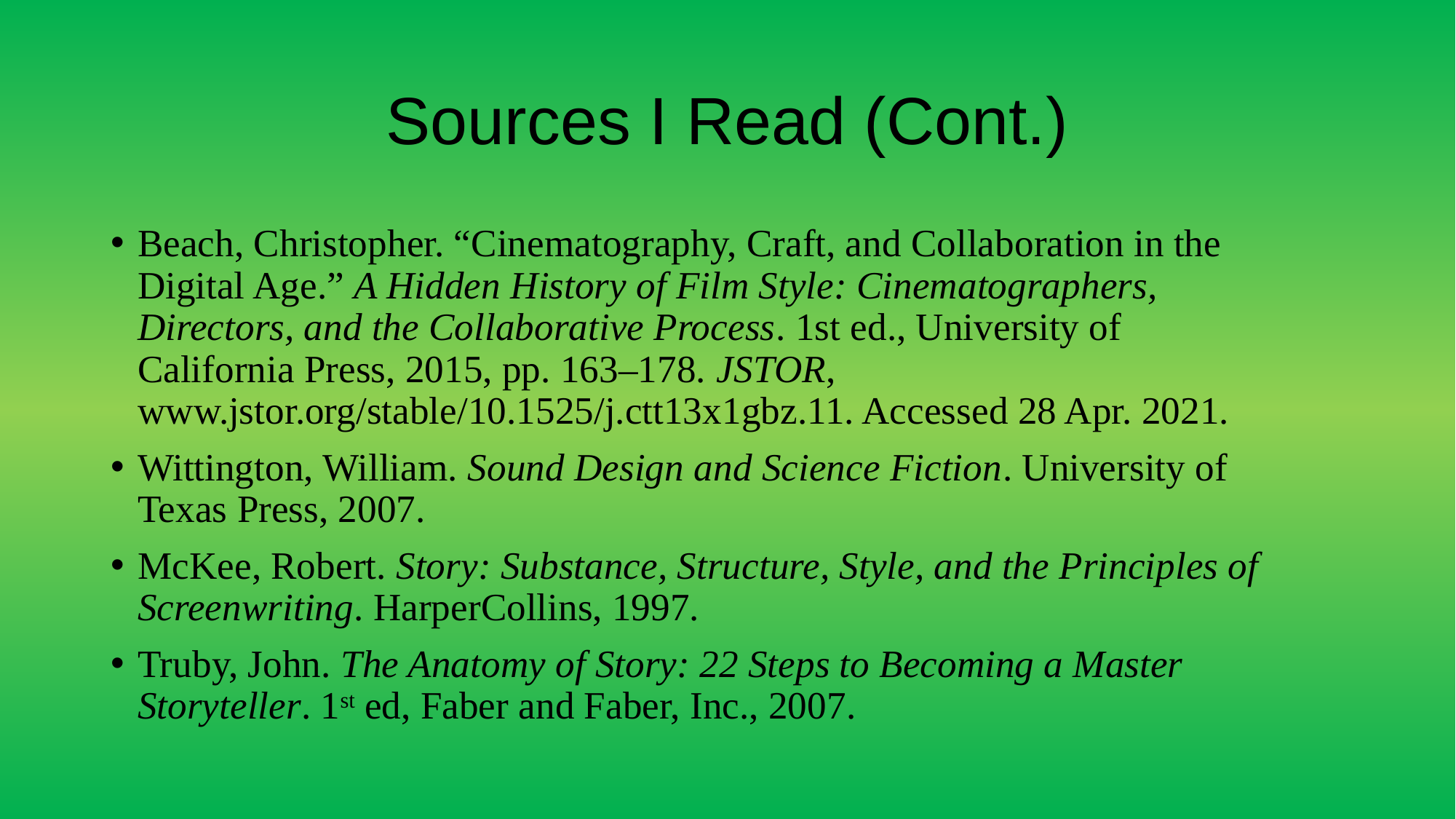

# Sources I Read (Cont.)
Beach, Christopher. “Cinematography, Craft, and Collaboration in the 	Digital Age.” A Hidden History of Film Style: Cinematographers, 	Directors, and the Collaborative Process. 1st ed., University of 	California Press, 2015, pp. 163–178. JSTOR, 	www.jstor.org/stable/10.1525/j.ctt13x1gbz.11. Accessed 28 Apr. 2021.
Wittington, William. Sound Design and Science Fiction. University of 	Texas Press, 2007.
McKee, Robert. Story: Substance, Structure, Style, and the Principles of 	Screenwriting. HarperCollins, 1997.
Truby, John. The Anatomy of Story: 22 Steps to Becoming a Master 	Storyteller. 1st ed, Faber and Faber, Inc., 2007.